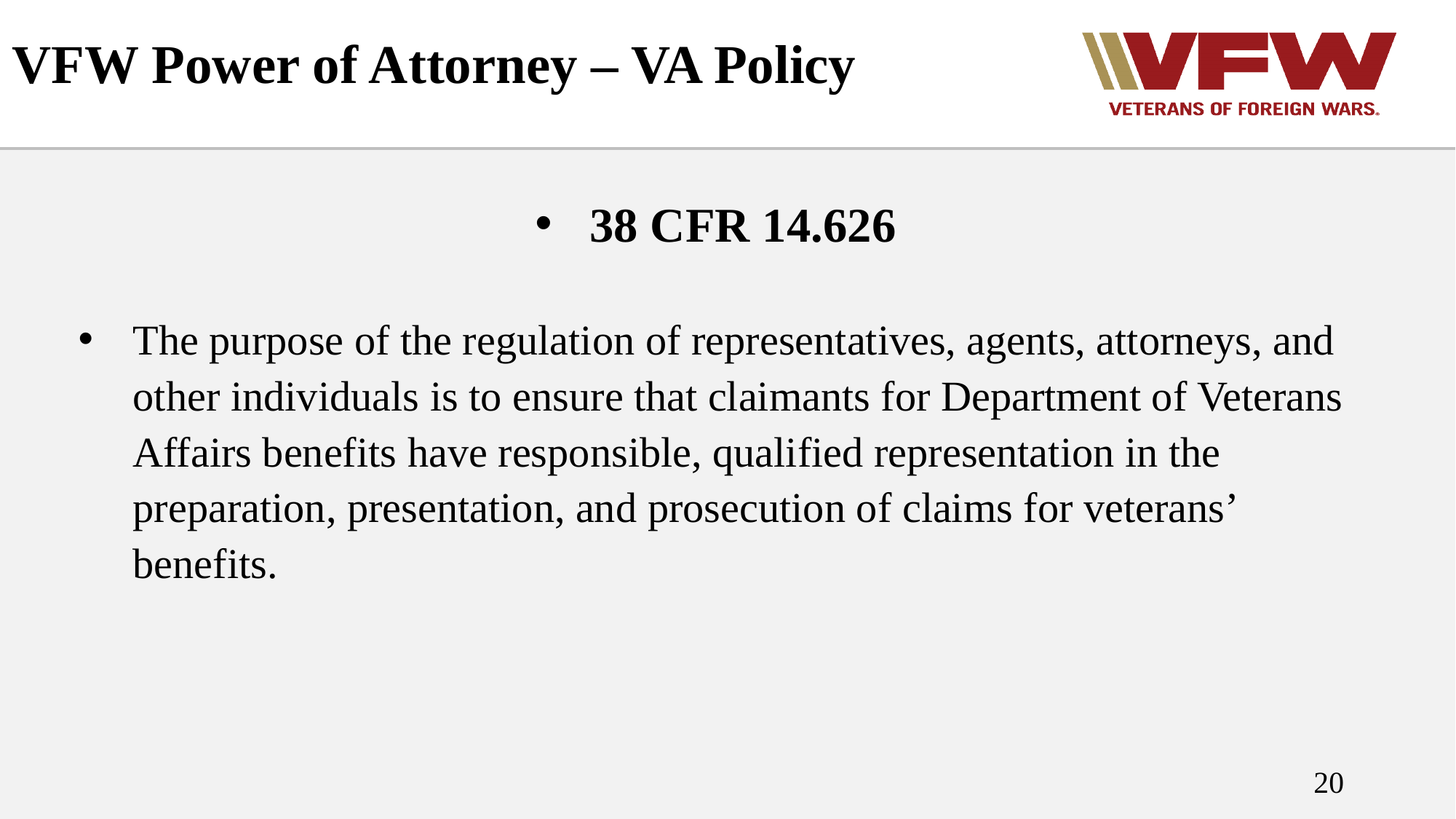

# VFW Power of Attorney – VA Policy
38 CFR 14.626

The purpose of the regulation of representatives, agents, attorneys, and other individuals is to ensure that claimants for Department of Veterans Affairs benefits have responsible, qualified representation in the preparation, presentation, and prosecution of claims for veterans’ benefits.

20